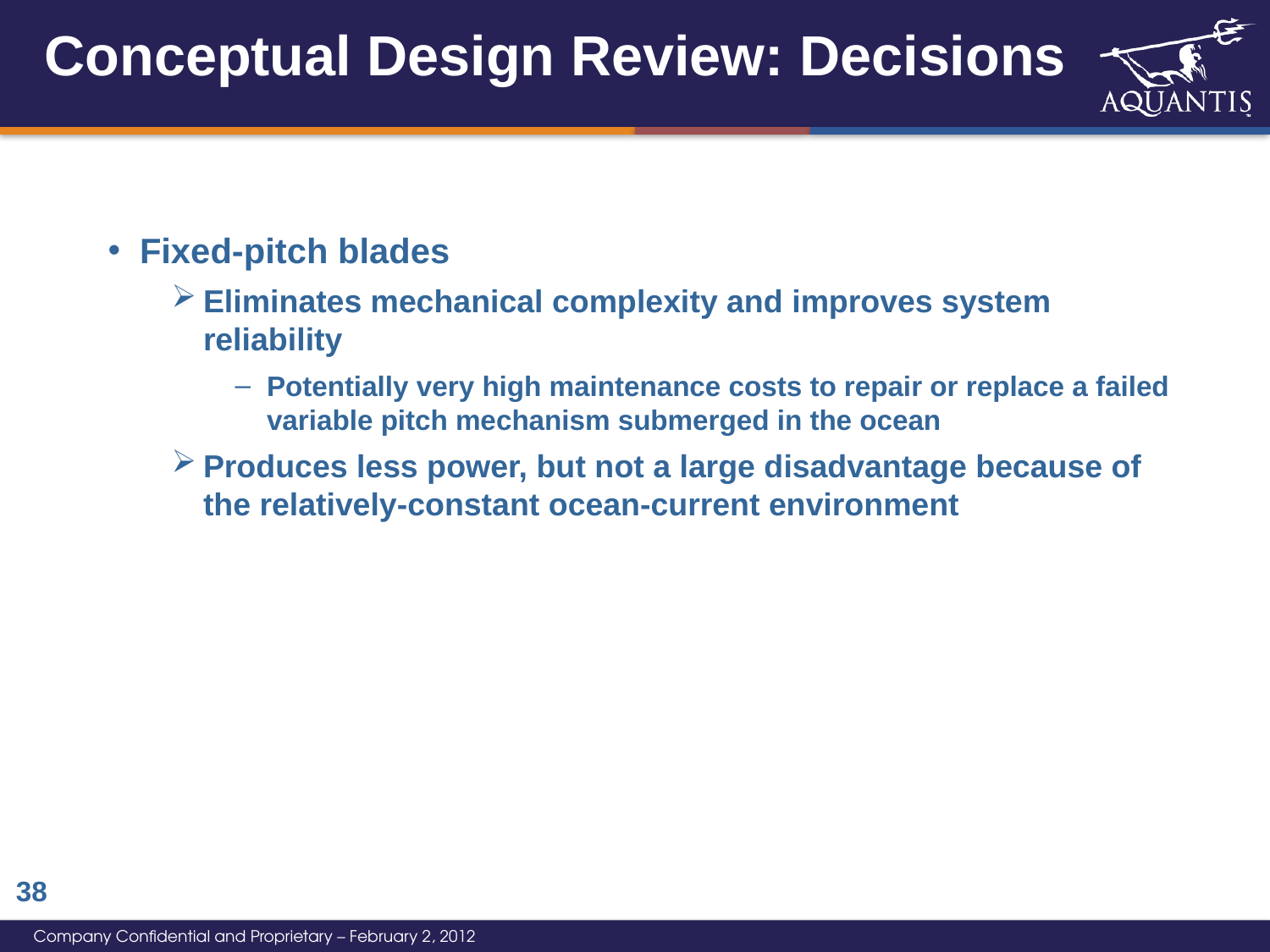

# Conceptual Design Review: Decisions
Fixed-pitch blades
Eliminates mechanical complexity and improves system reliability
Potentially very high maintenance costs to repair or replace a failed variable pitch mechanism submerged in the ocean
Produces less power, but not a large disadvantage because of the relatively-constant ocean-current environment
38